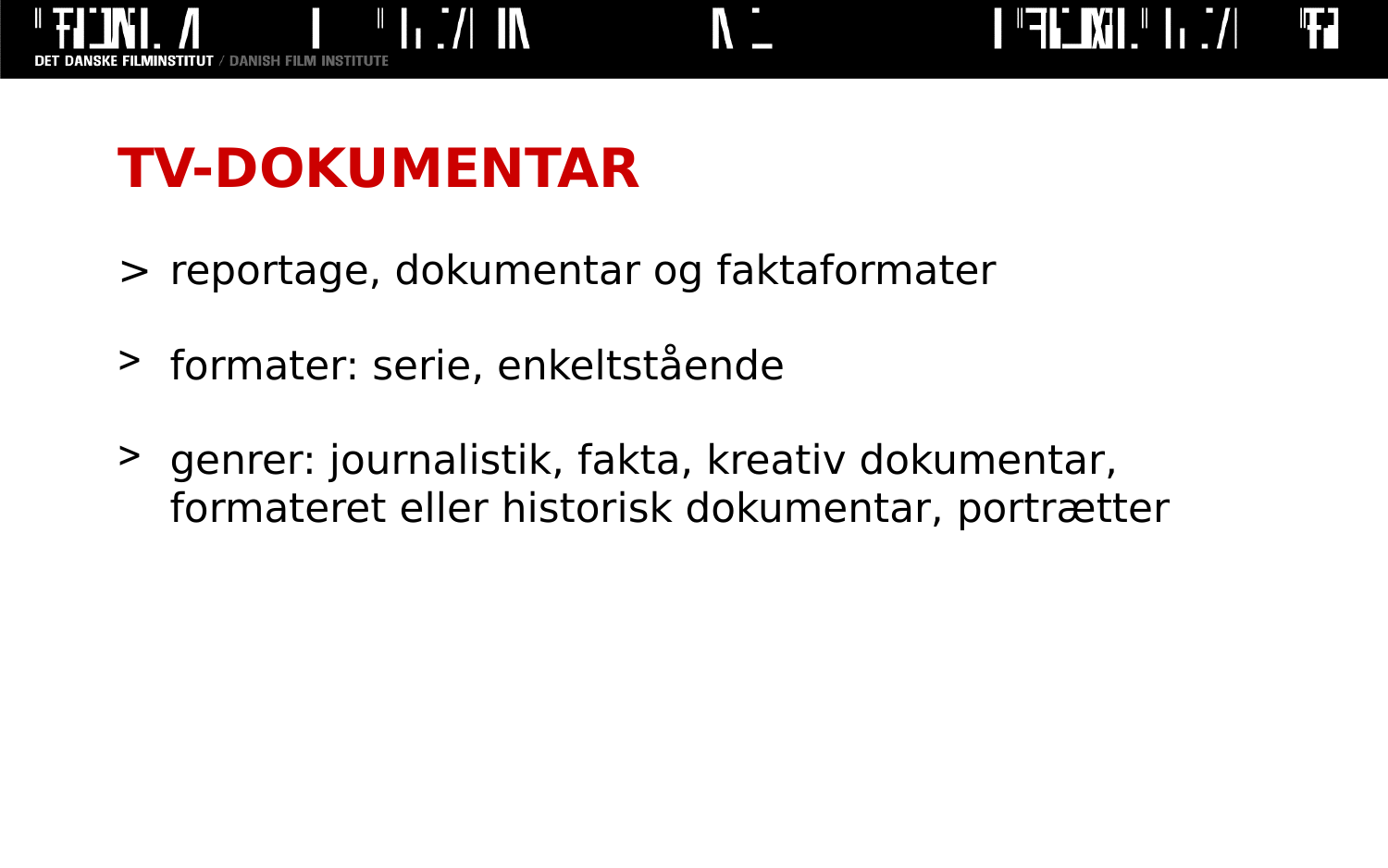

# TV-DOKUMENTAR
>	reportage, dokumentar og faktaformater
formater: serie, enkeltstående
genrer: journalistik, fakta, kreativ dokumentar, formateret eller historisk dokumentar, portrætter